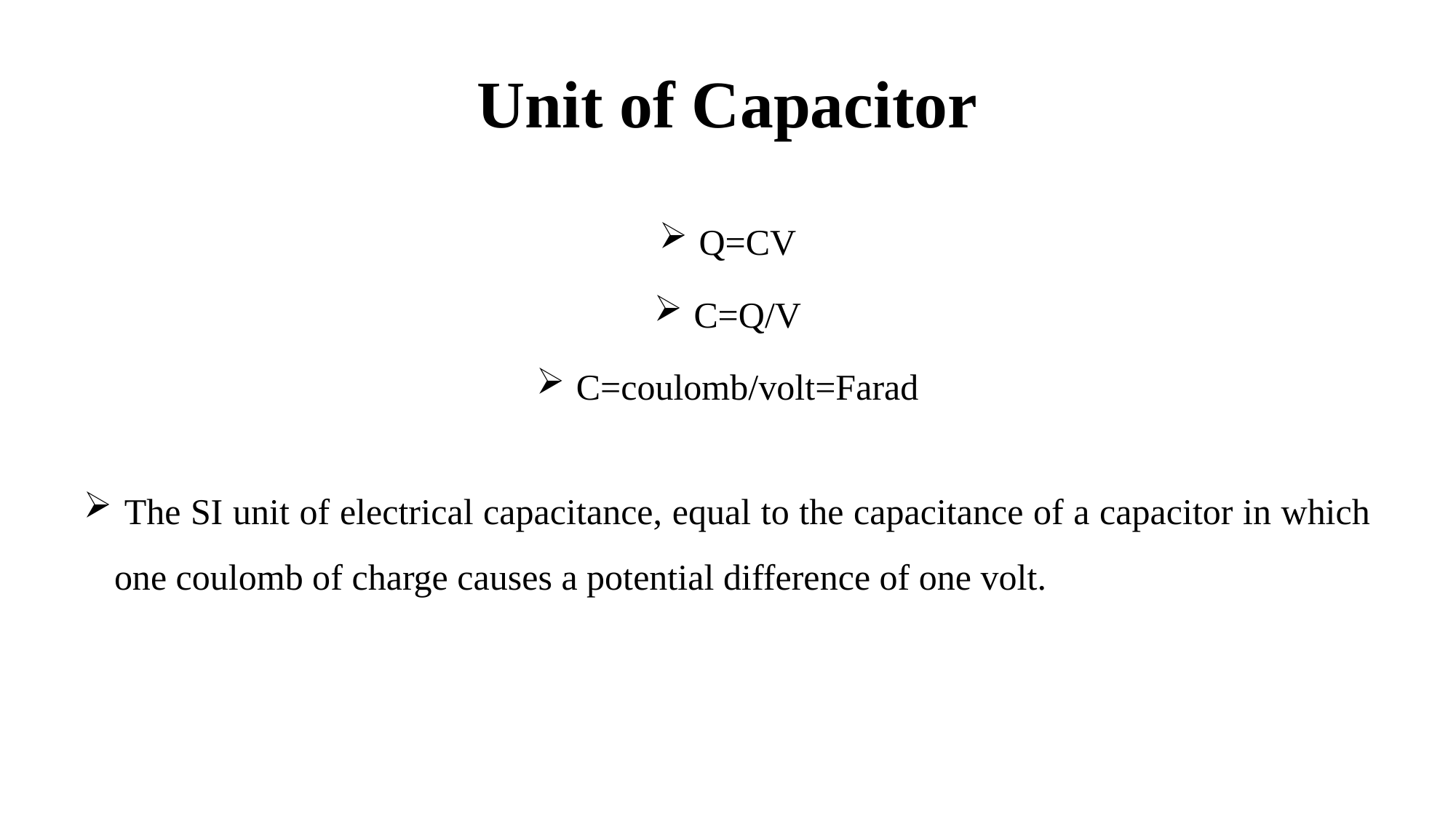

# Unit of Capacitor
 Q=CV
 C=Q/V
 C=coulomb/volt=Farad

 The SI unit of electrical capacitance, equal to the capacitance of a capacitor in which one coulomb of charge causes a potential difference of one volt.